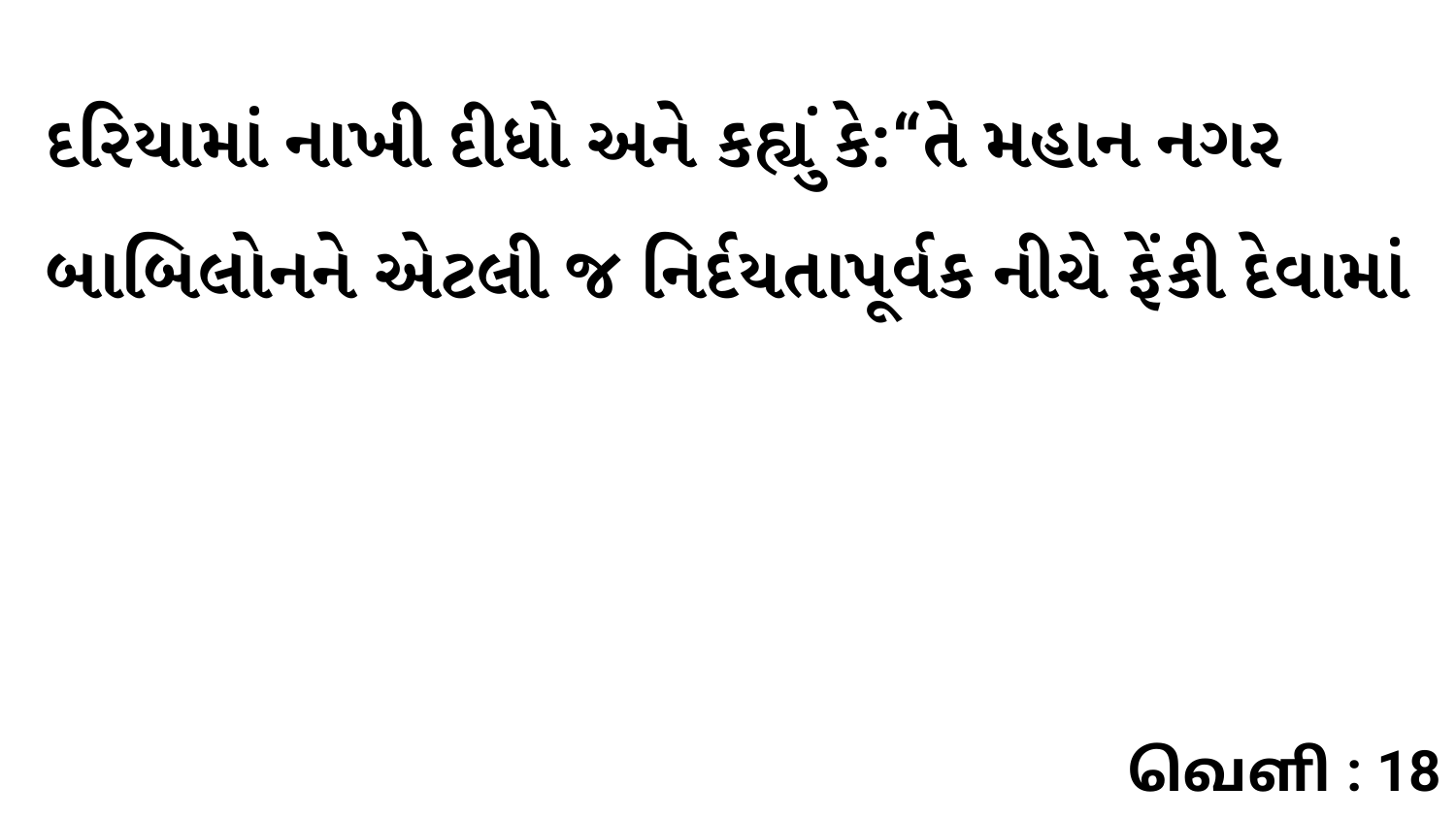

દરિયામાં નાખી દીધો અને કહ્યું કે:“તે મહાન નગર બાબિલોનને એટલી જ નિર્દયતાપૂર્વક નીચે ફેંકી દેવામાં
வெளி : 18